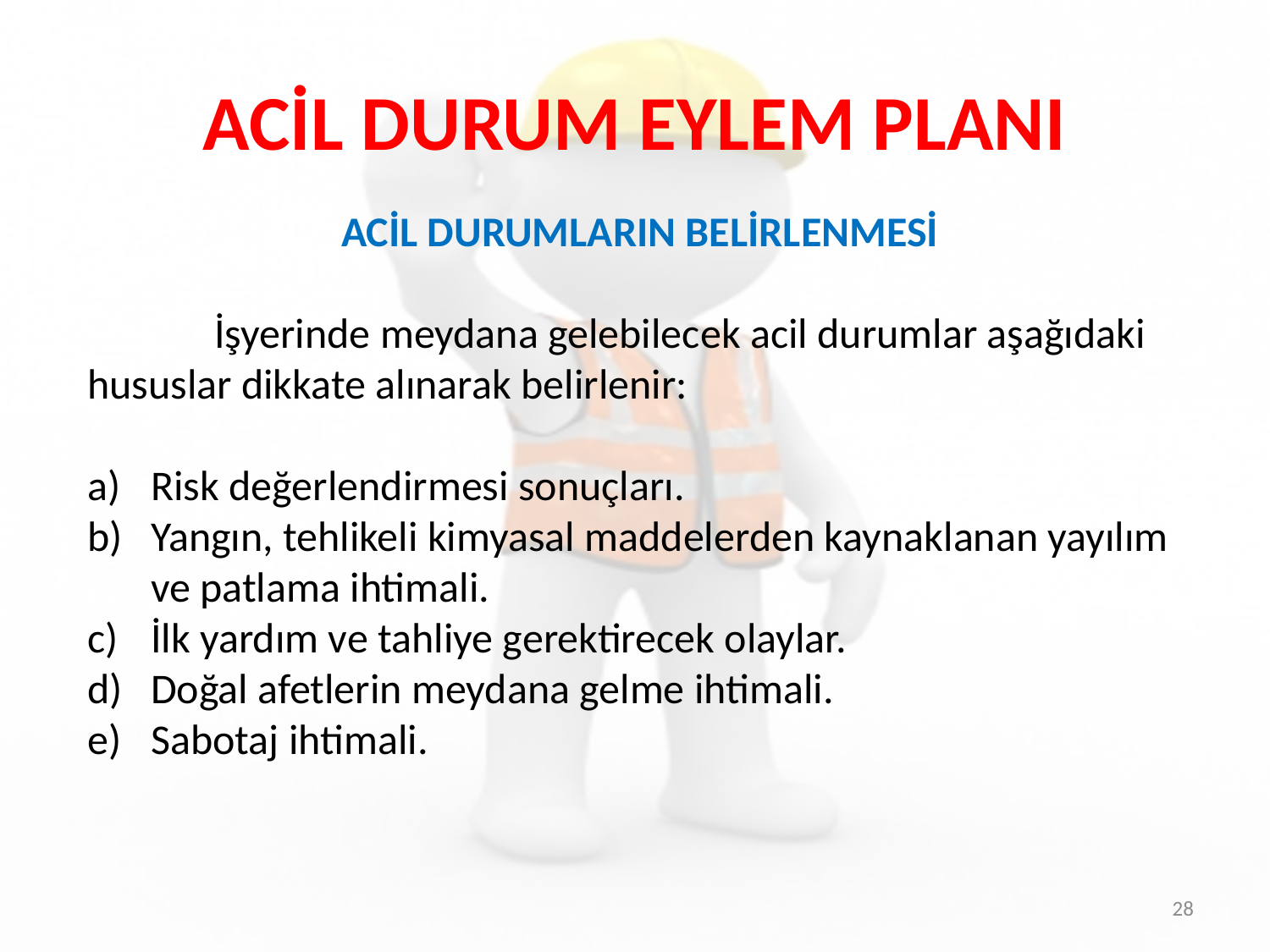

ACİL DURUM EYLEM PLANI
ACİL DURUMLARIN BELİRLENMESİ

	İşyerinde meydana gelebilecek acil durumlar aşağıdaki hususlar dikkate alınarak belirlenir:

Risk değerlendirmesi sonuçları.
Yangın, tehlikeli kimyasal maddelerden kaynaklanan yayılım ve patlama ihtimali.
İlk yardım ve tahliye gerektirecek olaylar.
Doğal afetlerin meydana gelme ihtimali.
Sabotaj ihtimali.
28